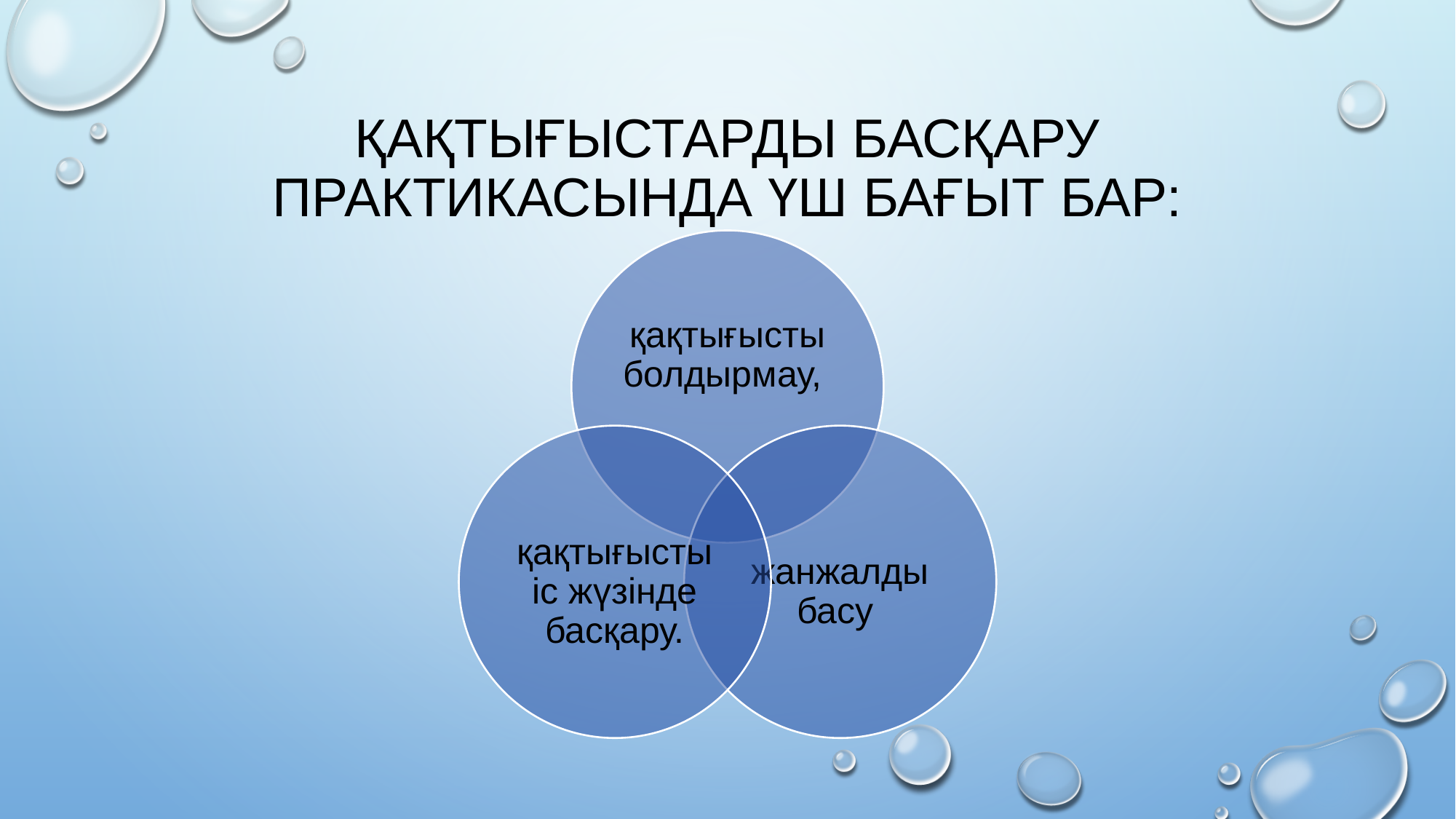

# Қақтығыстарды басқару практикасында үш бағыт бар:
қақтығысты болдырмау,
жанжалды басу
қақтығысты іс жүзінде басқару.